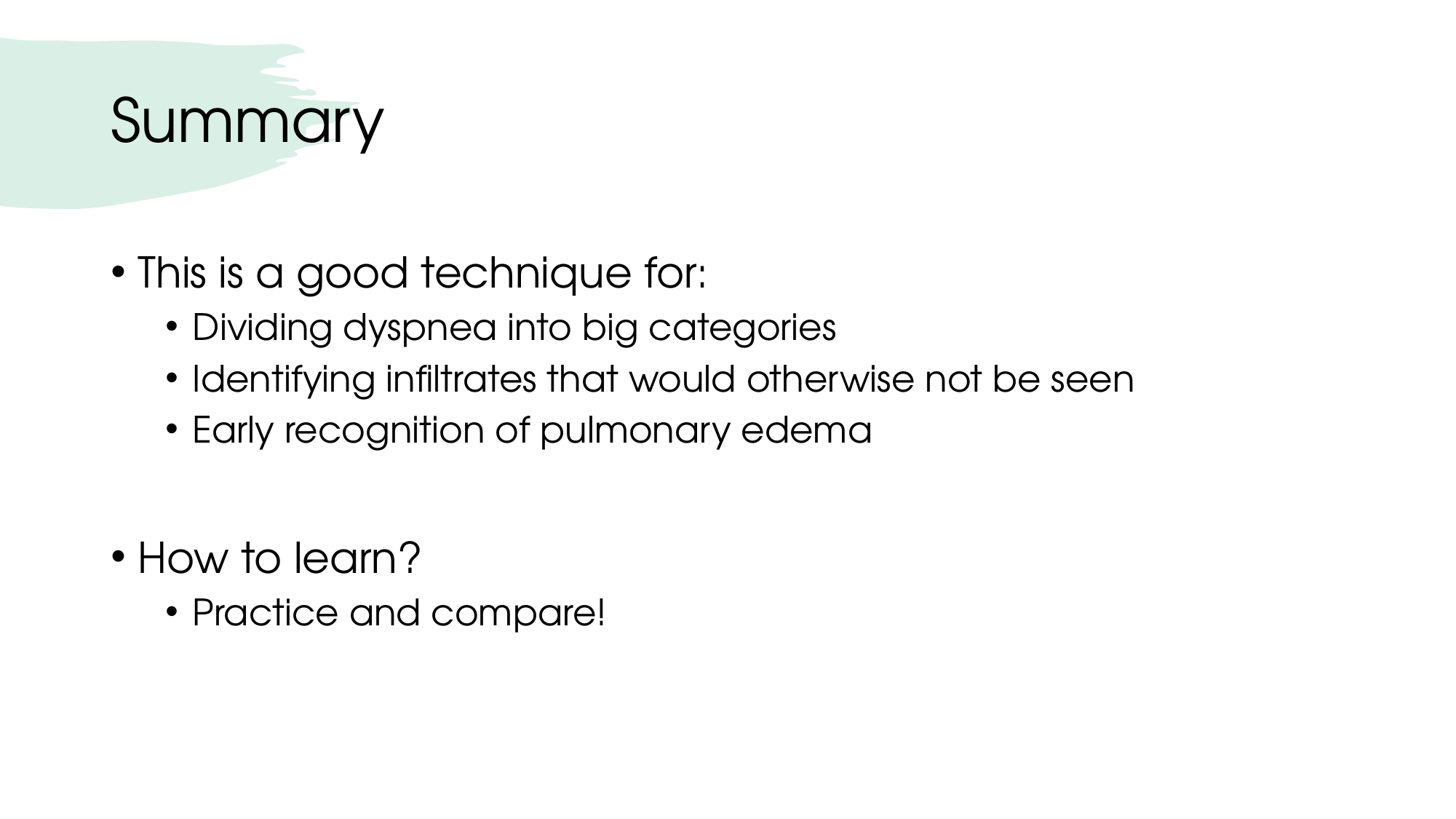

# Summary
This is a good technique for:
Dividing dyspnea into big categories
Identifying infiltrates that would otherwise not be seen
Early recognition of pulmonary edema

How to learn?
Practice and compare!